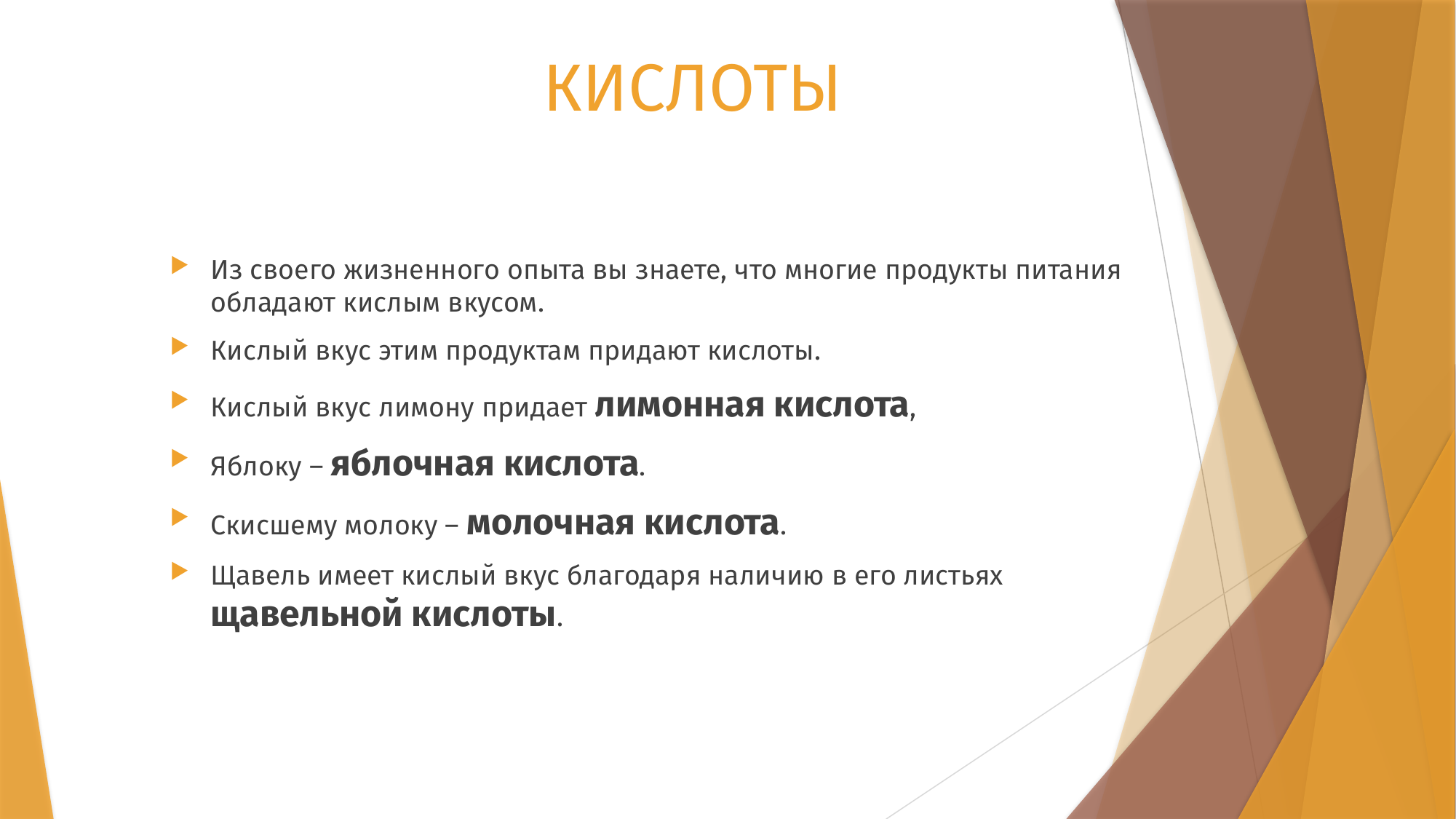

# КИСЛОТЫ
Из своего жизненного опыта вы знаете, что многие продукты питания обладают кислым вкусом.
Кислый вкус этим продуктам придают кислоты.
Кислый вкус лимону придает лимонная кислота,
Яблоку – яблочная кислота.
Скисшему молоку – молочная кислота.
Щавель имеет кислый вкус благодаря наличию в его листьях щавельной кислоты.